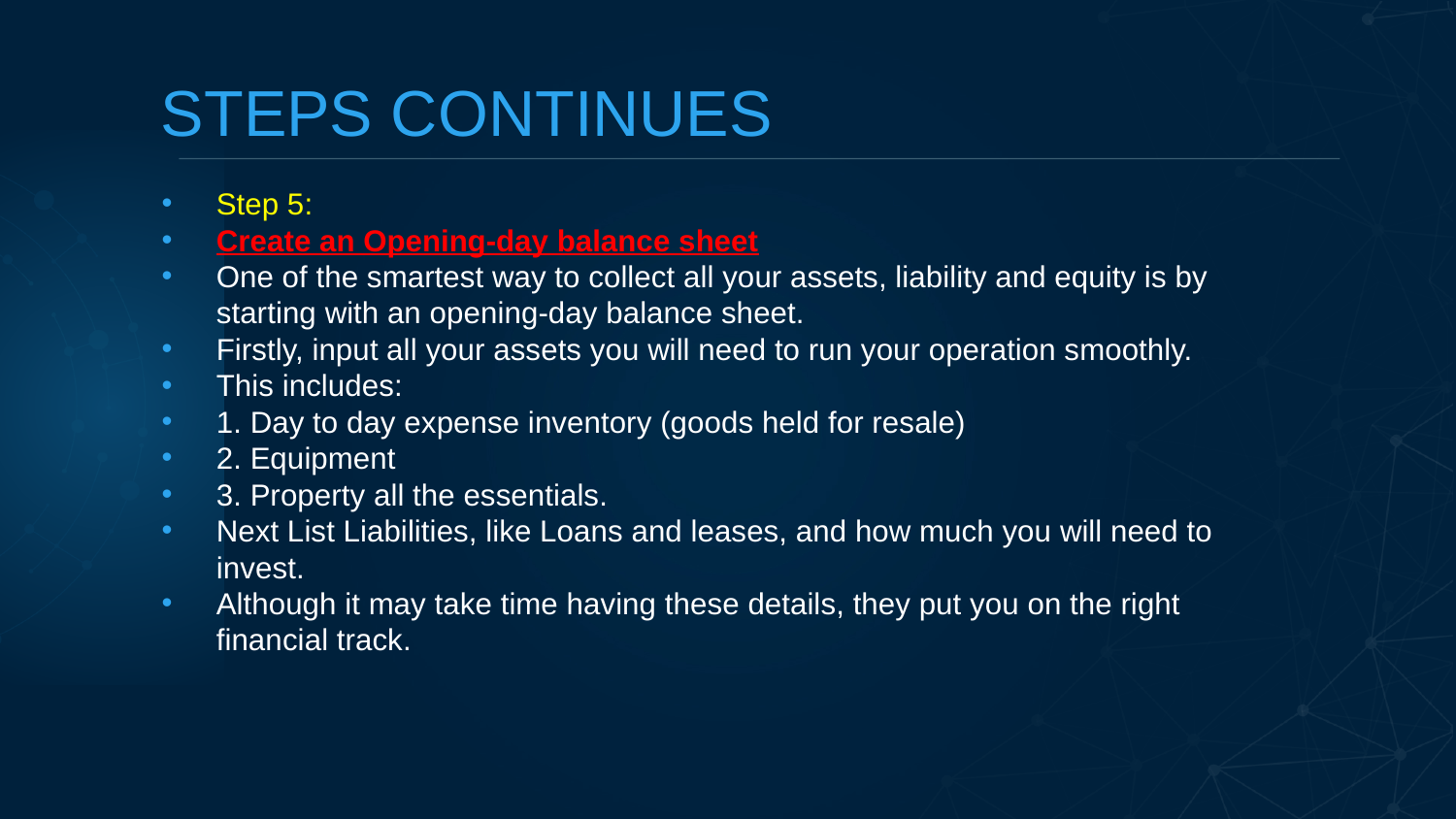

# STEPS CONTINUES
Step 5:
Create an Opening-day balance sheet
One of the smartest way to collect all your assets, liability and equity is by starting with an opening-day balance sheet.
Firstly, input all your assets you will need to run your operation smoothly.
This includes:
1. Day to day expense inventory (goods held for resale)
2. Equipment
3. Property all the essentials.
Next List Liabilities, like Loans and leases, and how much you will need to invest.
Although it may take time having these details, they put you on the right financial track.